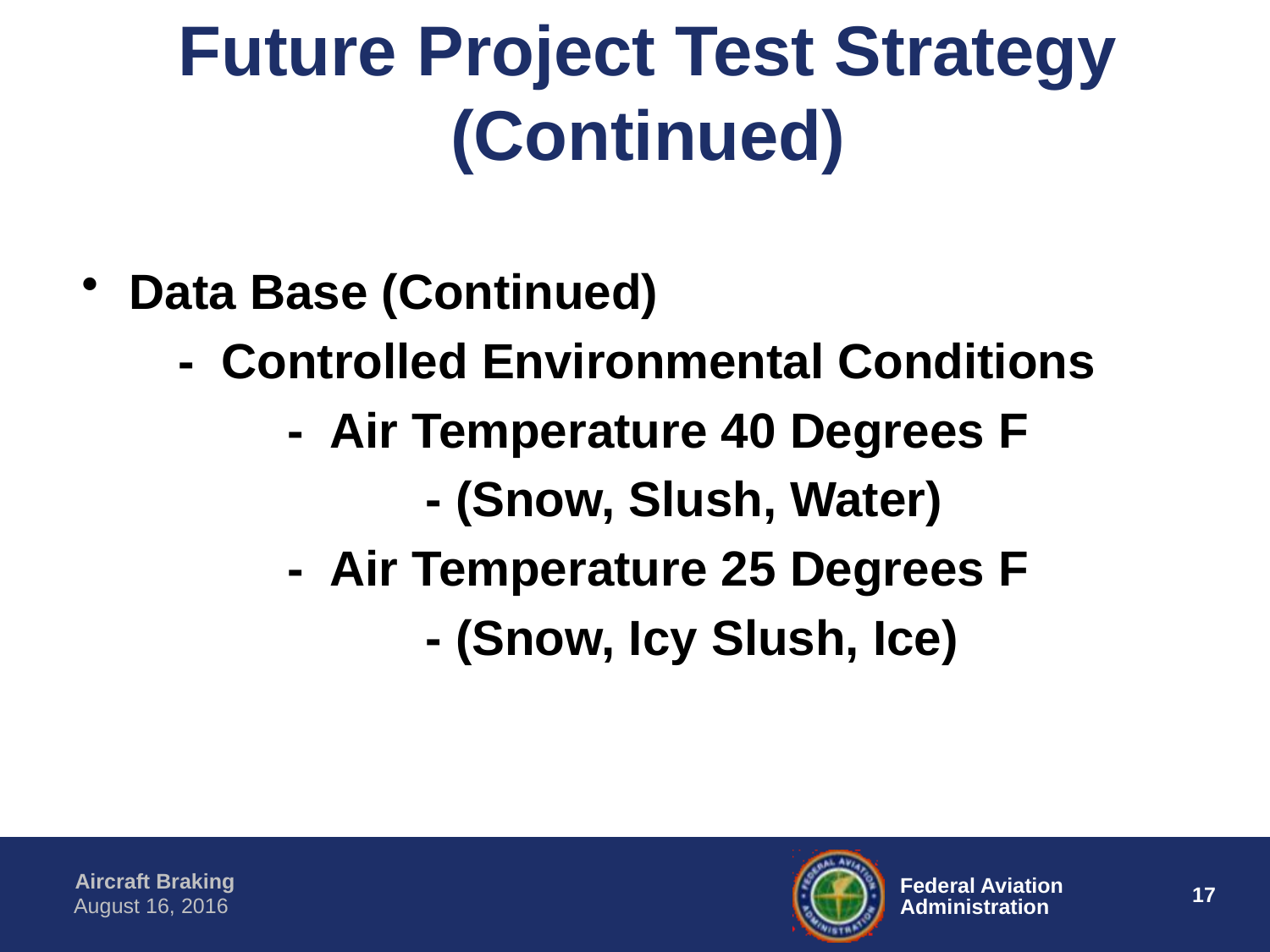

# Future Project Test Strategy (Continued)
Data Base (Continued)
       -  Controlled Environmental Conditions
               -  Air Temperature 40 Degrees F
                         - (Snow, Slush, Water)
               -  Air Temperature 25 Degrees F
                         - (Snow, Icy Slush, Ice)